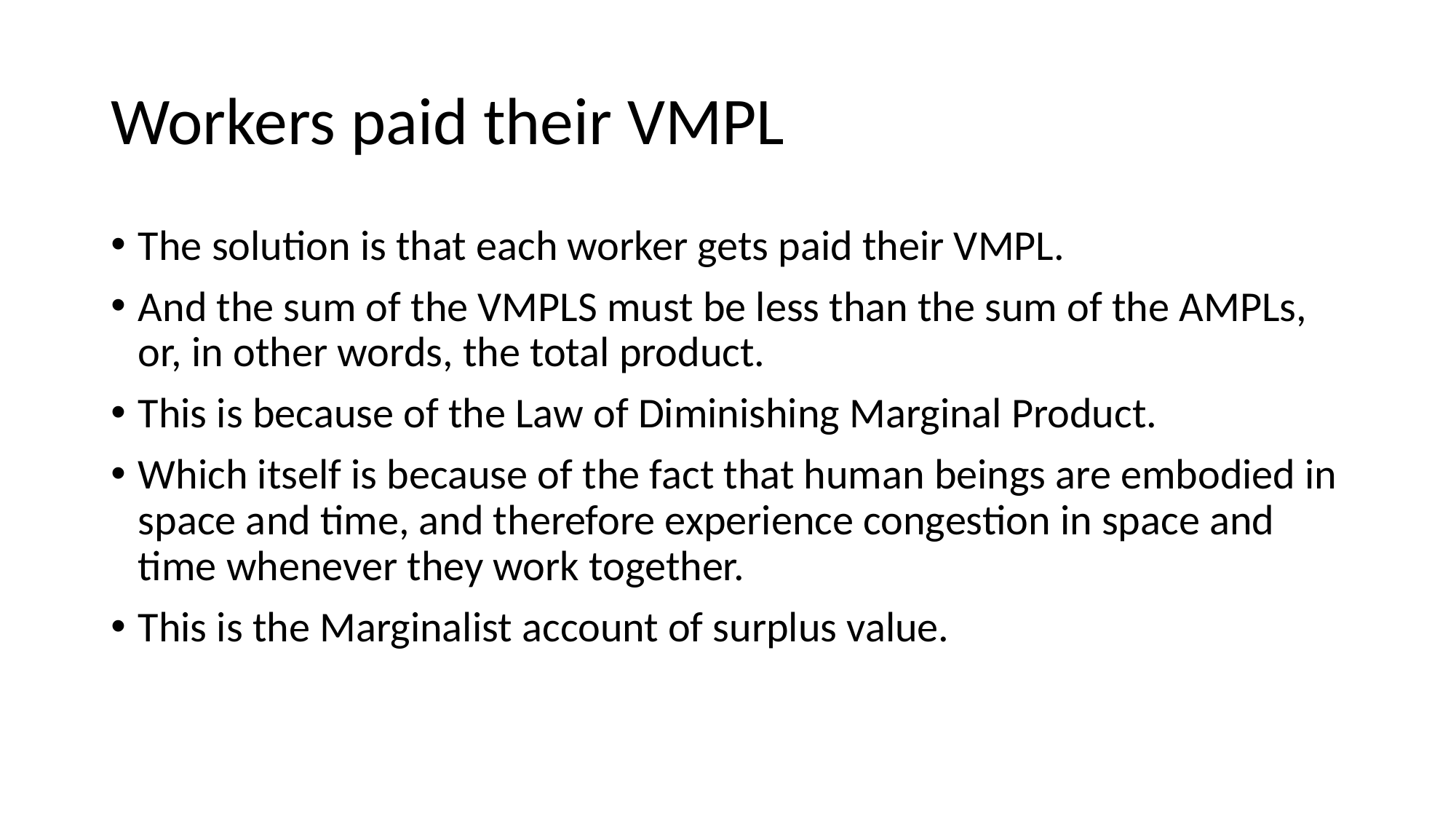

# Workers paid their VMPL
The solution is that each worker gets paid their VMPL.
And the sum of the VMPLS must be less than the sum of the AMPLs, or, in other words, the total product.
This is because of the Law of Diminishing Marginal Product.
Which itself is because of the fact that human beings are embodied in space and time, and therefore experience congestion in space and time whenever they work together.
This is the Marginalist account of surplus value.